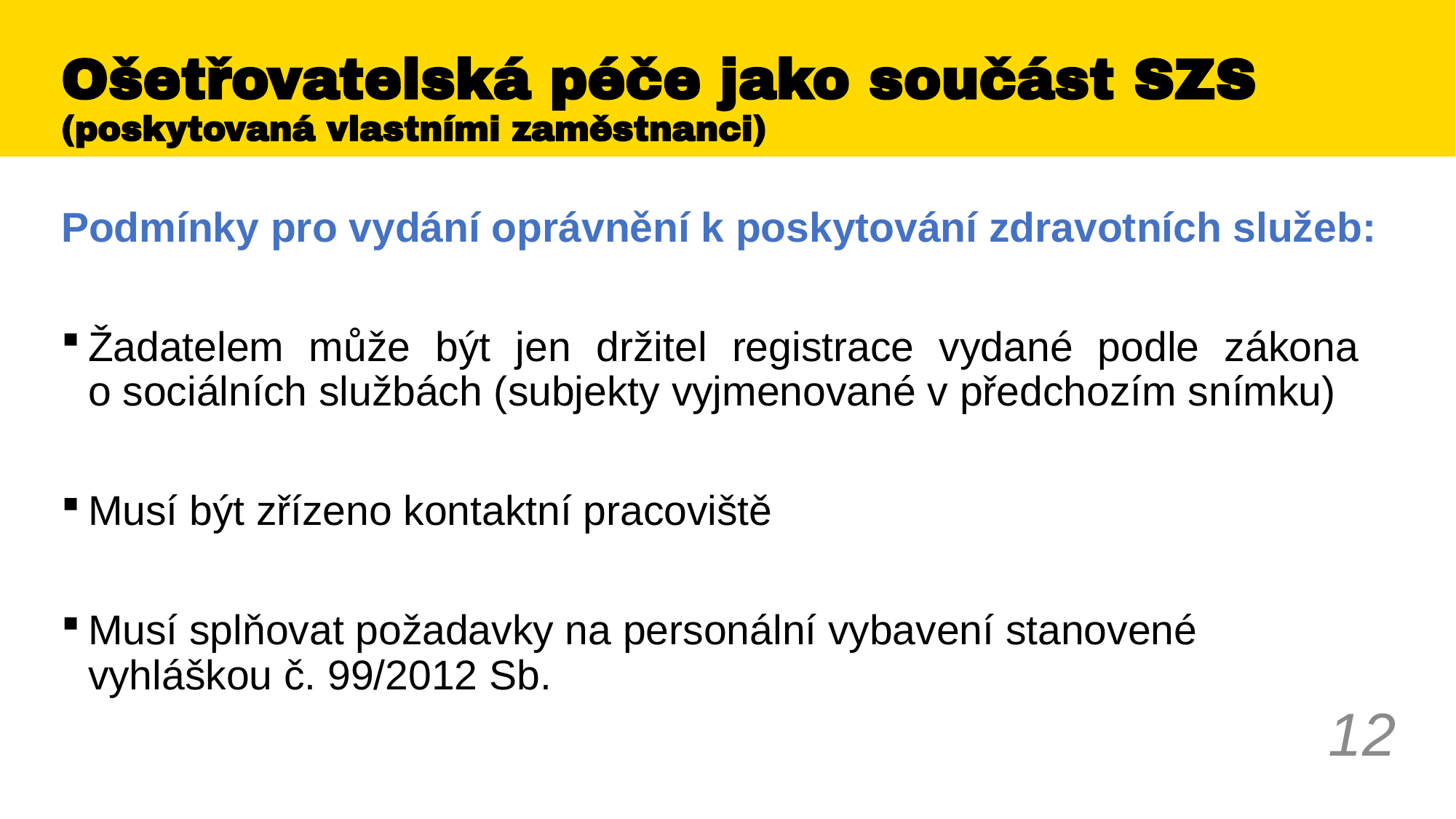

# Ošetřovatelská péče jako součást SZS (poskytovaná vlastními zaměstnanci)
Podmínky pro vydání oprávnění k poskytování zdravotních služeb:

Žadatelem může být jen držitel registrace vydané podle zákona
o sociálních službách (subjekty vyjmenované v předchozím snímku)

Musí být zřízeno kontaktní pracoviště

Musí splňovat požadavky na personální vybavení stanovené vyhláškou č. 99/2012 Sb.

12